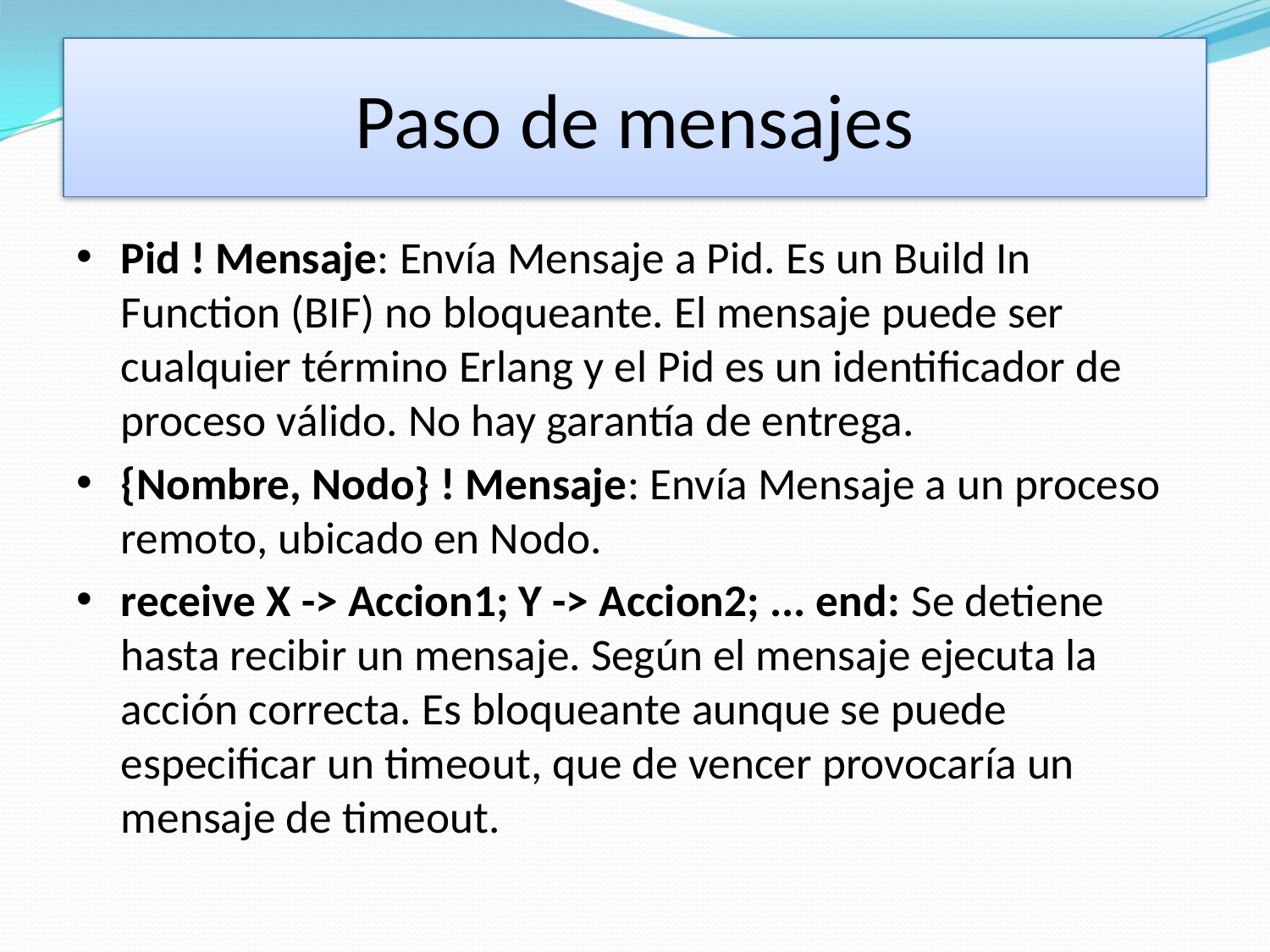

# Paso de mensajes
Pid ! Mensaje: Envía Mensaje a Pid. Es un Build In Function (BIF) no bloqueante. El mensaje puede ser cualquier término Erlang y el Pid es un identificador de proceso válido. No hay garantía de entrega.
{Nombre, Nodo} ! Mensaje: Envía Mensaje a un proceso remoto, ubicado en Nodo.
receive X -> Accion1; Y -> Accion2; ... end: Se detiene hasta recibir un mensaje. Según el mensaje ejecuta la acción correcta. Es bloqueante aunque se puede especificar un timeout, que de vencer provocaría un mensaje de timeout.